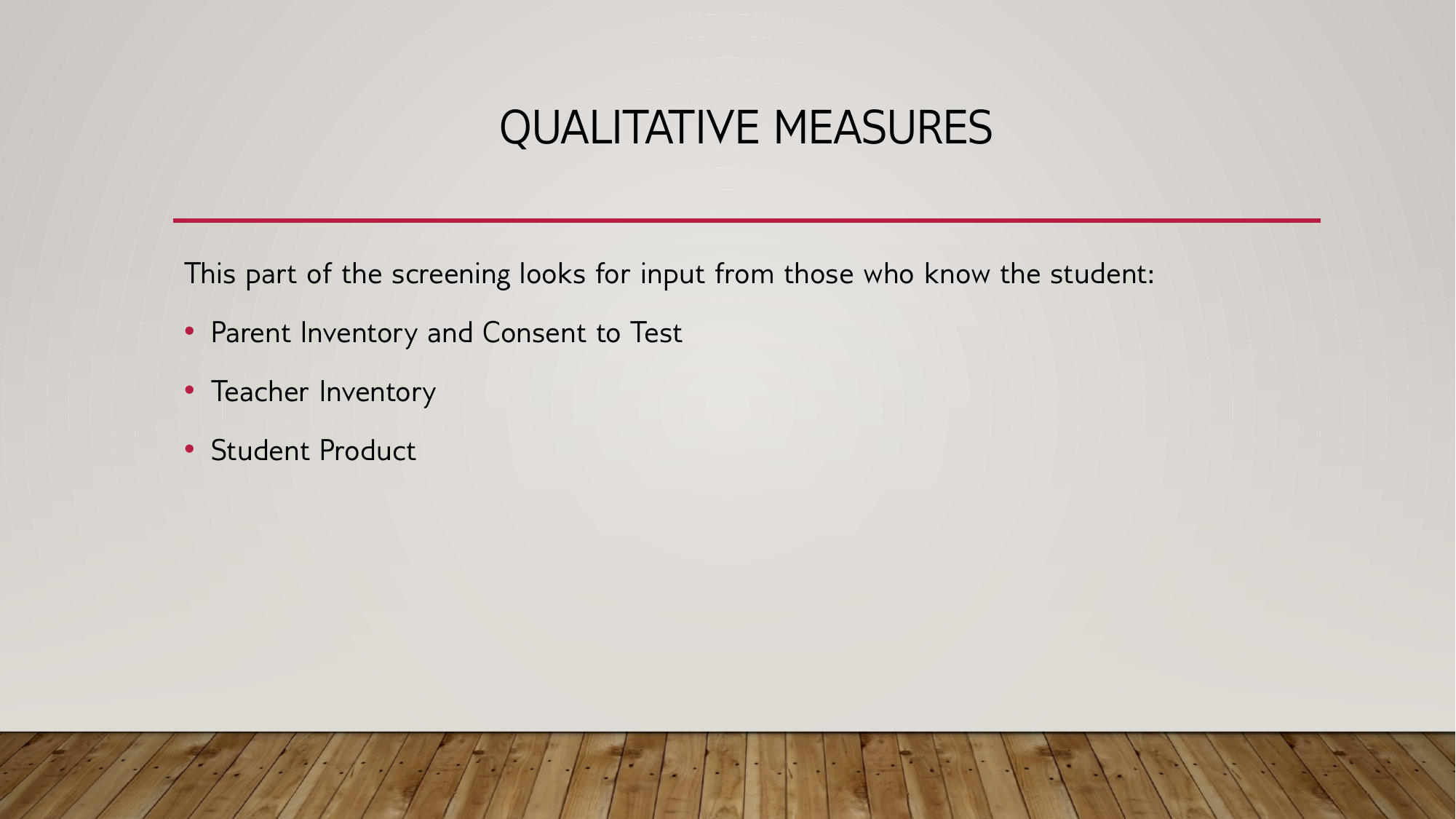

# Qualitative measures
This part of the screening looks for input from those who know the student:
Parent Inventory and Consent to Test
Teacher Inventory
Student Product